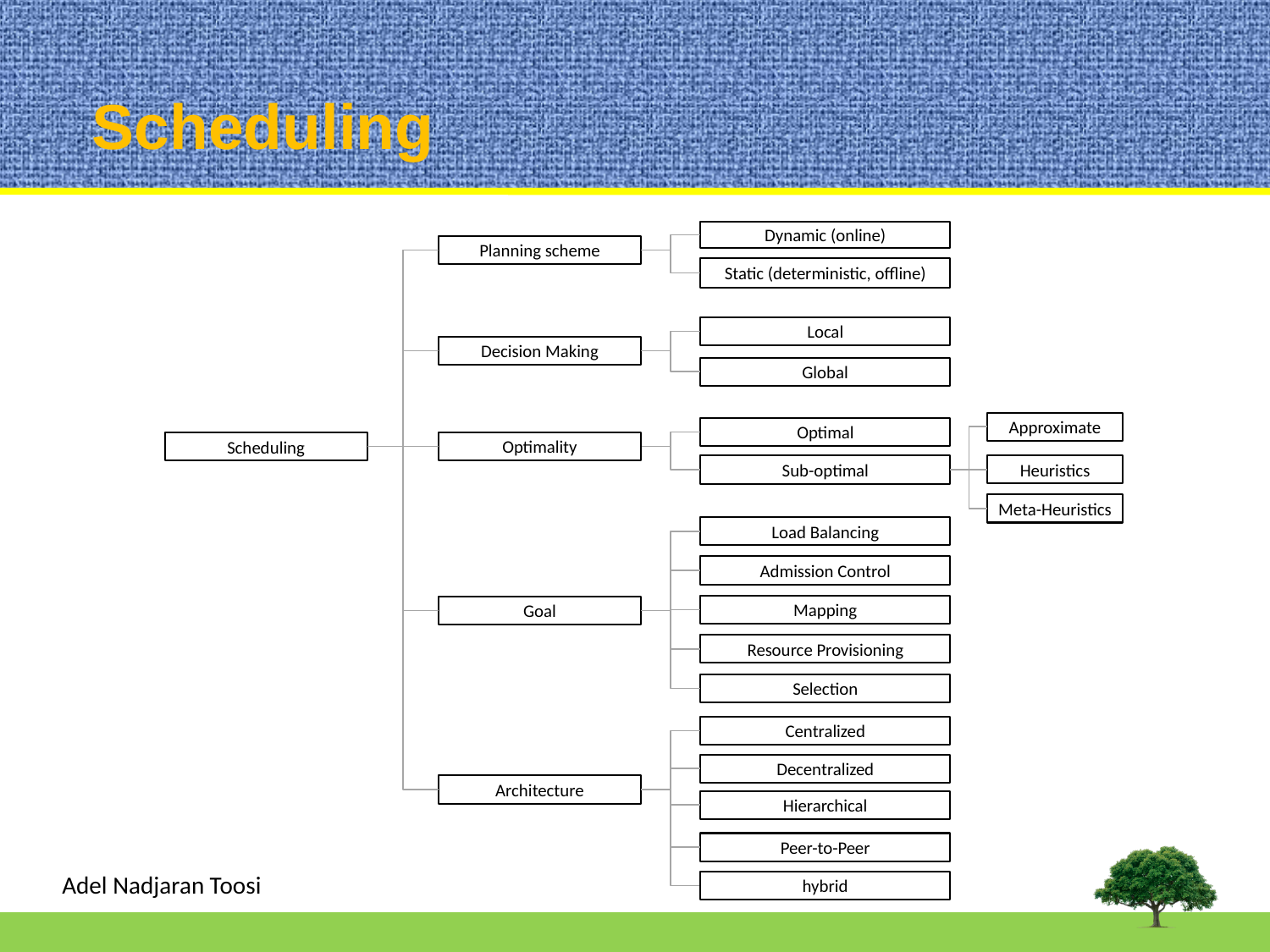

# Scheduling
Dynamic (online)
Planning scheme
Static (deterministic, offline)
Local
Decision Making
Global
Approximate
Optimal
Optimality
Scheduling
Heuristics
Sub-optimal
Meta-Heuristics
Load Balancing
Admission Control
Mapping
Goal
Resource Provisioning
Selection
Centralized
Decentralized
Architecture
Hierarchical
Peer-to-Peer
hybrid